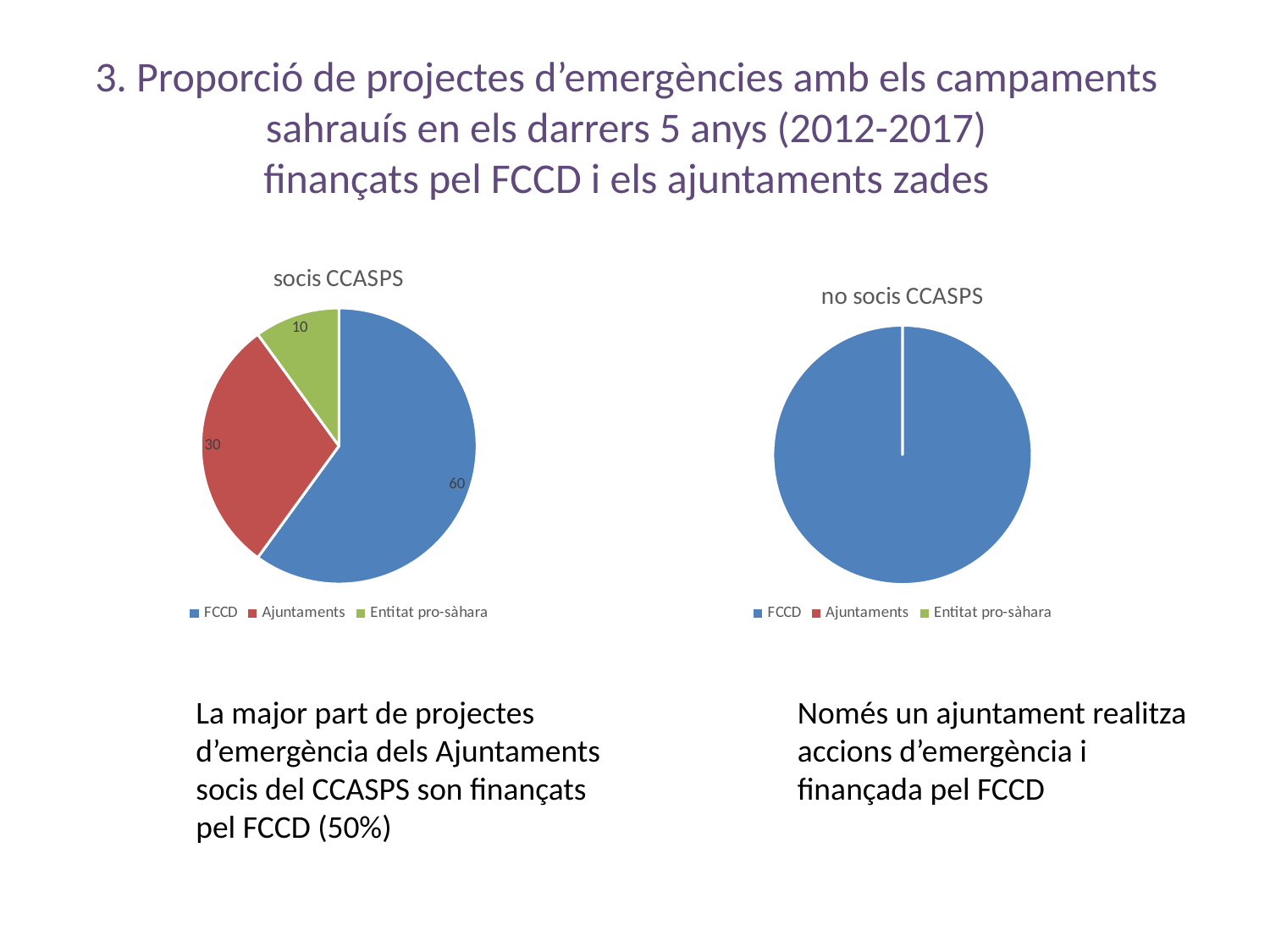

3. Proporció de projectes d’emergències amb els campaments sahrauís en els darrers 5 anys (2012-2017)
finançats pel FCCD i els ajuntaments zades

### Chart:

| Category | socis CCASPS | no socis CCASPS |
|---|---|---|
| FCCD | 60.0 | 100.0 |
| Ajuntaments | 30.0 | 0.0 |
| Entitat pro-sàhara | 10.0 | 0.0 |

### Chart:

| Category | no socis CCASPS |
|---|---|
| FCCD | 100.0 |
| Ajuntaments | 0.0 |
| Entitat pro-sàhara | 0.0 |
La major part de projectes d’emergència dels Ajuntaments socis del CCASPS son finançats pel FCCD (50%)
Només un ajuntament realitza accions d’emergència i finançada pel FCCD